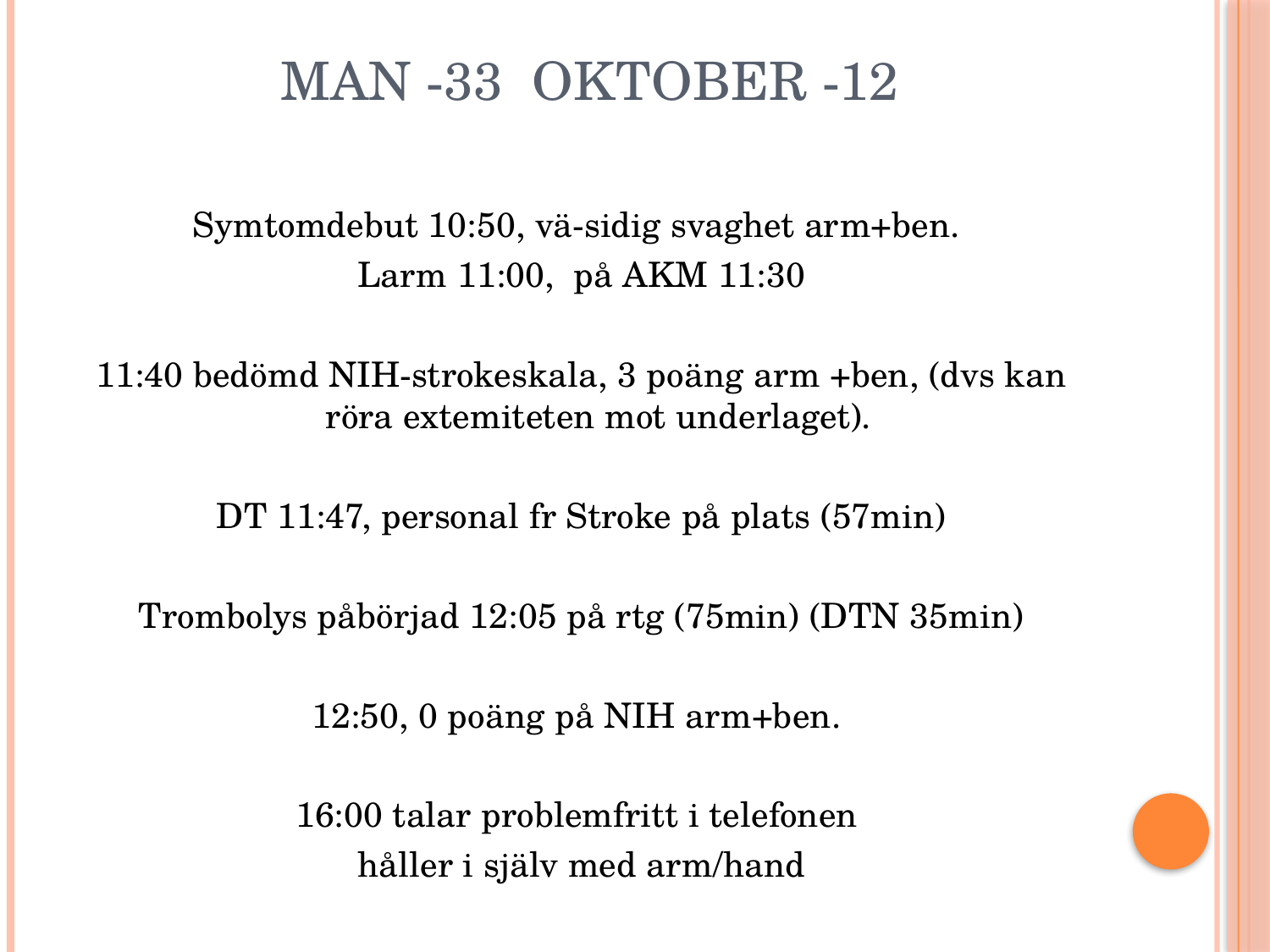

# MAN -33  Oktober -12

Symtomdebut 10:50, vä-sidig svaghet arm+ben.
Larm 11:00,  på AKM 11:30

11:40 bedömd NIH-strokeskala, 3 poäng arm +ben, (dvs kan röra extemiteten mot underlaget).

DT 11:47, personal fr Stroke på plats (57min)

Trombolys påbörjad 12:05 på rtg (75min) (DTN 35min)

12:50, 0 poäng på NIH arm+ben.

16:00 talar problemfritt i telefonen
håller i själv med arm/hand